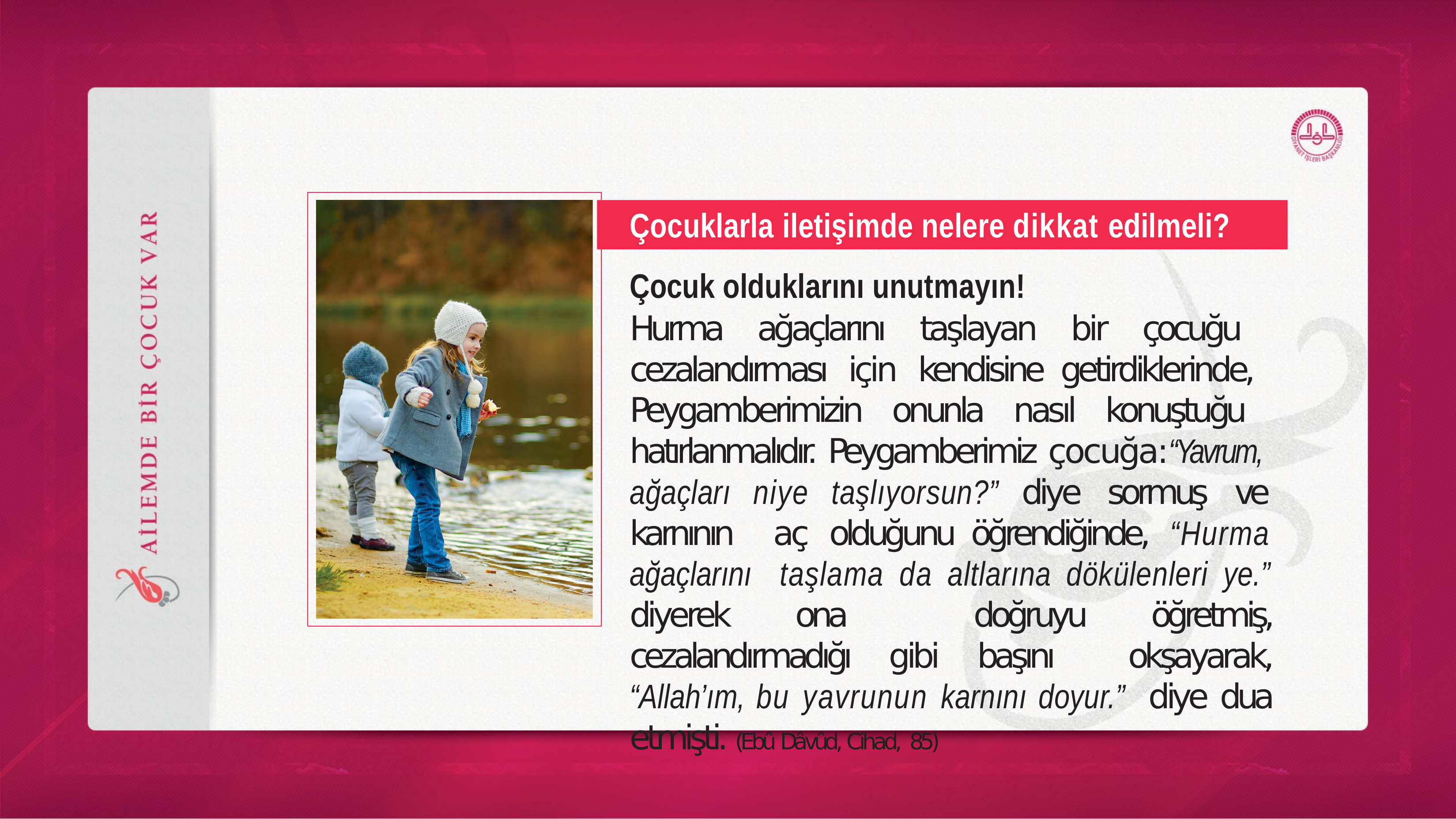

Çocuklarla iletişimde nelere dikkat edilmeli?  Çocuk olduklarını unutmayın!
Hurma ağaçlarını taşlayan bir çocuğu  cezalandırması için kendisine getirdiklerinde,  Peygamberimizin onunla nasıl konuştuğu  hatırlanmalıdır. Peygamberimiz çocuğa:“Yavrum,  ağaçları niye taşlıyorsun?” diye sormuş ve karnının  aç olduğunu öğrendiğinde, “Hurma ağaçlarını  taşlama da altlarına dökülenleri ye.” diyerek ona  doğruyu öğretmiş, cezalandırmadığı gibi başını  okşayarak, “Allah’ım, bu yavrunun karnını doyur.”  diye dua etmişti. (Ebû Dâvûd, Cihad, 85)